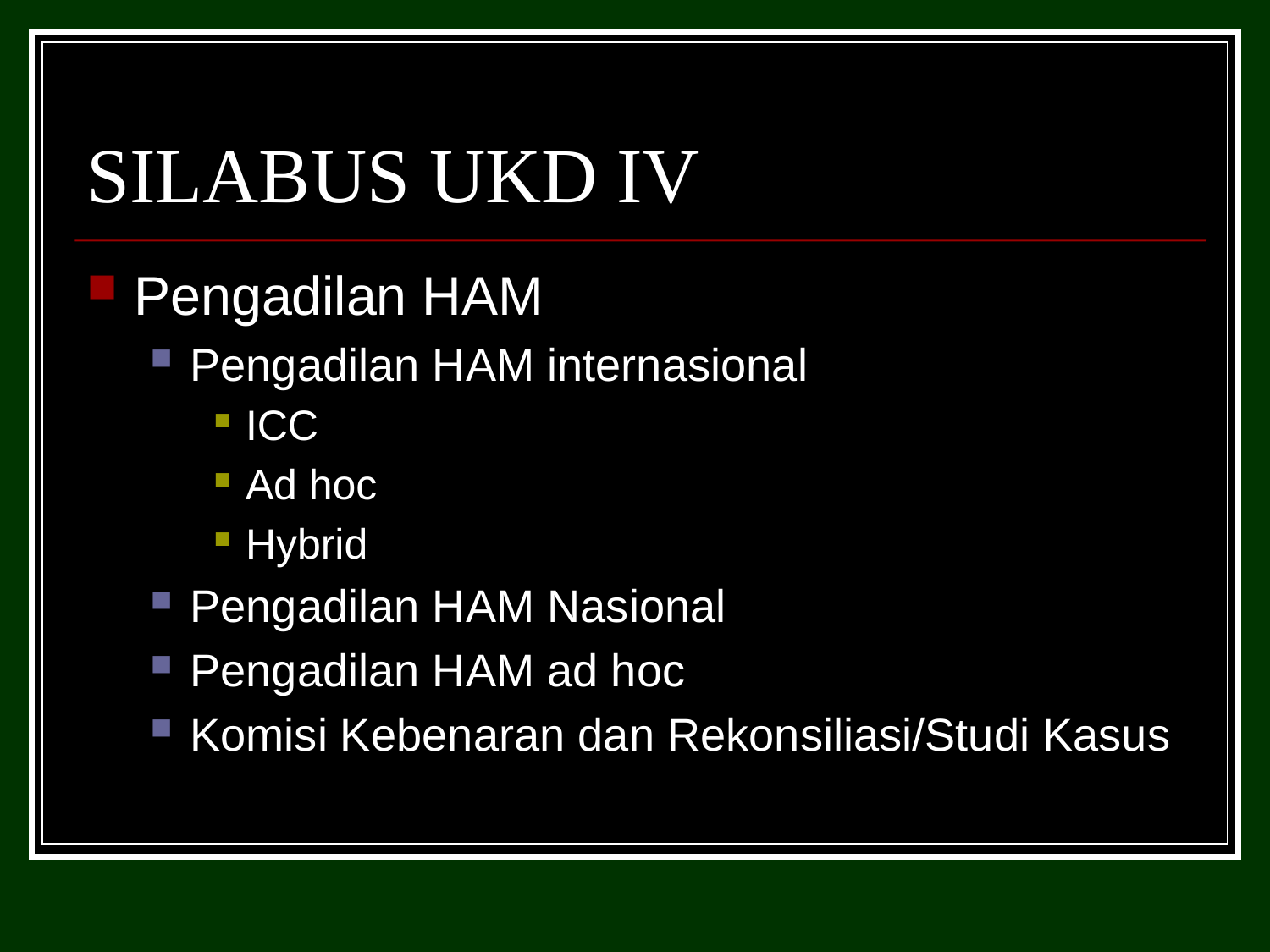

# SILABUS UKD IV
Pengadilan HAM
Pengadilan HAM internasional
ICC
Ad hoc
Hybrid
Pengadilan HAM Nasional
Pengadilan HAM ad hoc
Komisi Kebenaran dan Rekonsiliasi/Studi Kasus